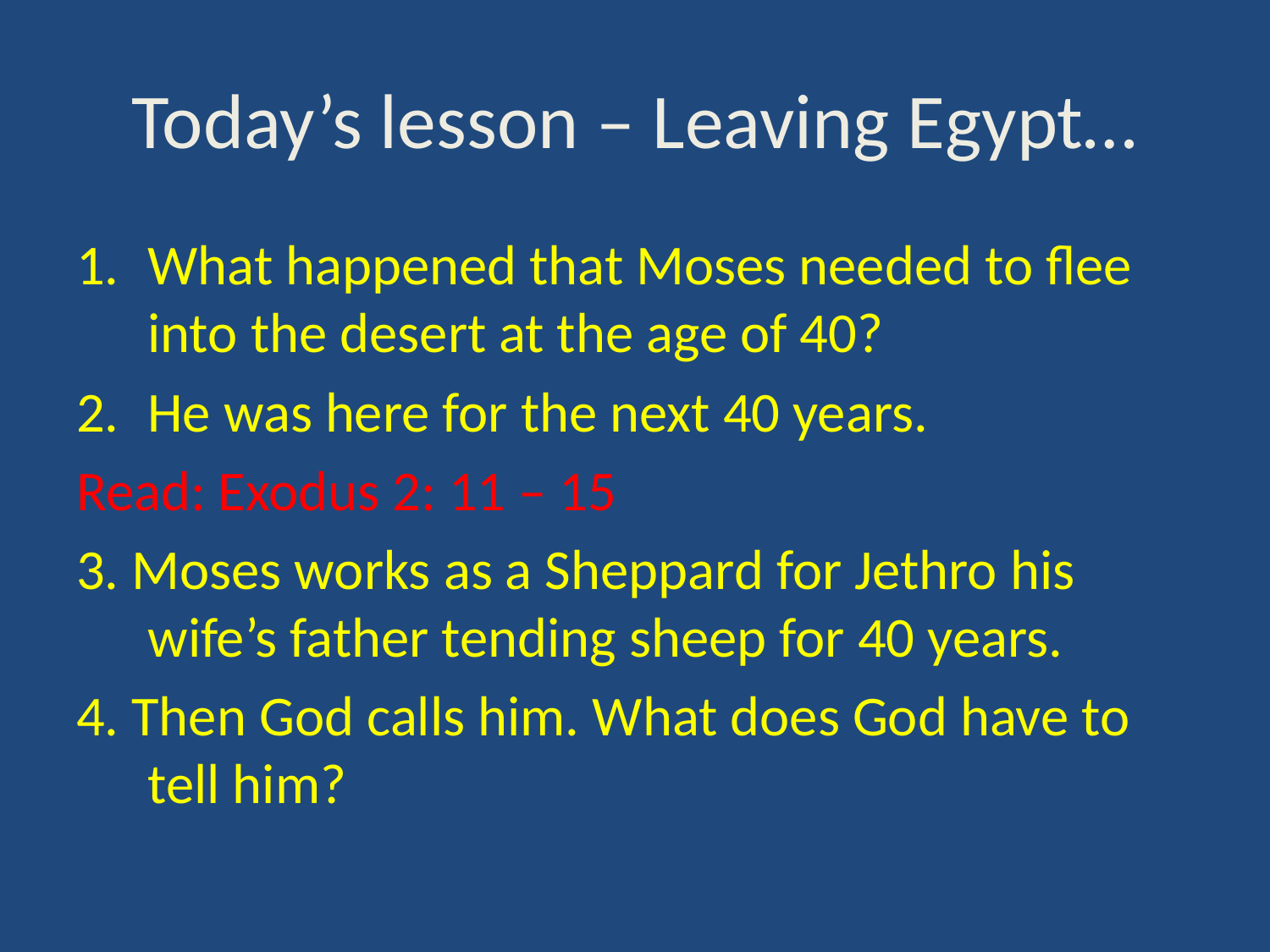

# Today’s lesson – Leaving Egypt…

What happened that Moses needed to flee into the desert at the age of 40?
He was here for the next 40 years.
Read: Exodus 2: 11 – 15
3. Moses works as a Sheppard for Jethro his wife’s father tending sheep for 40 years.
4. Then God calls him. What does God have to tell him?